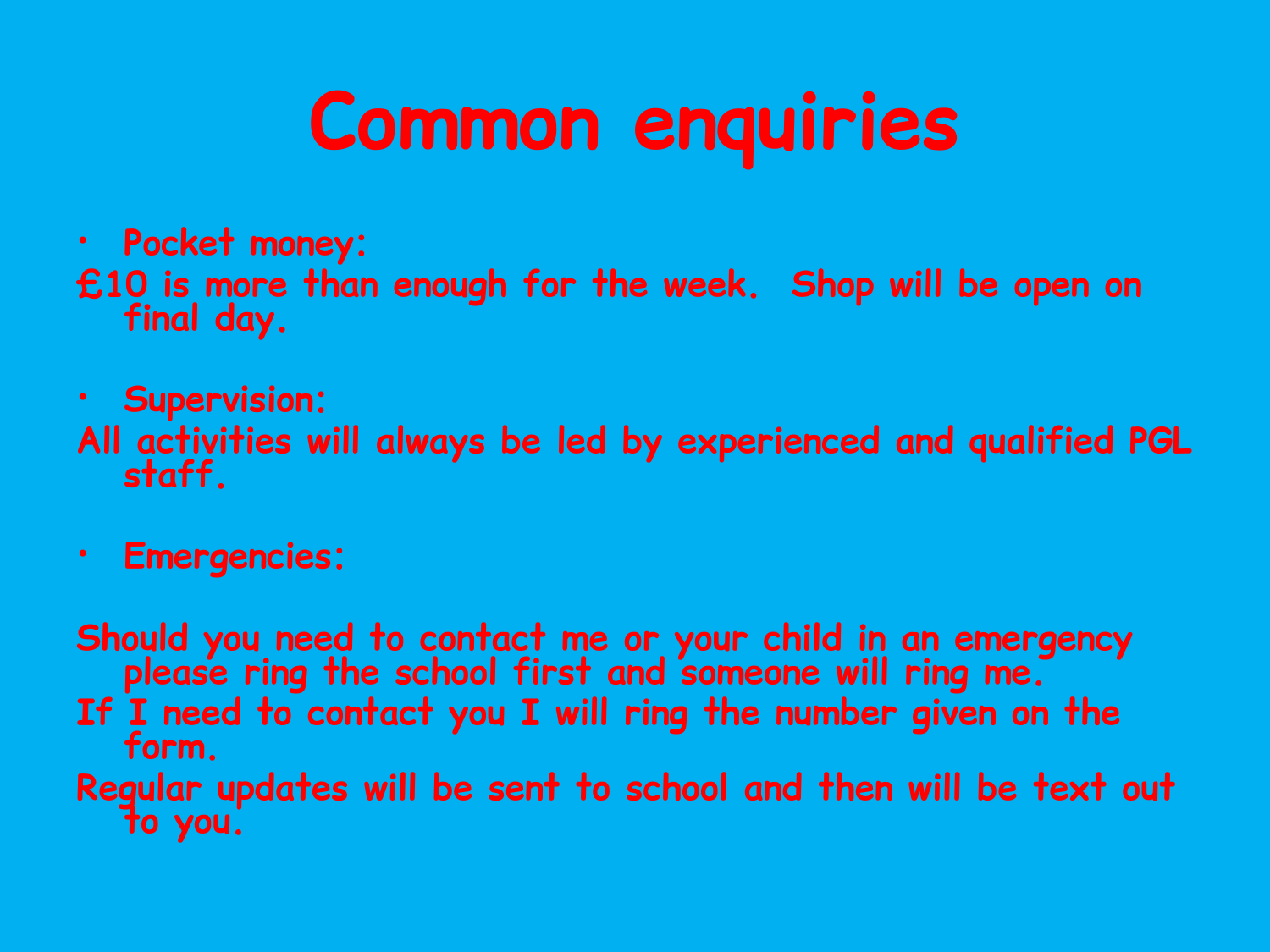

# Common enquiries
Pocket money:
£10 is more than enough for the week.  Shop will be open on final day.

Supervision:
All activities will always be led by experienced and qualified PGL staff.

Emergencies:

Should you need to contact me or your child in an emergency please ring the school first and someone will ring me.
If I need to contact you I will ring the number given on the form.
Regular updates will be sent to school and then will be text out to you.